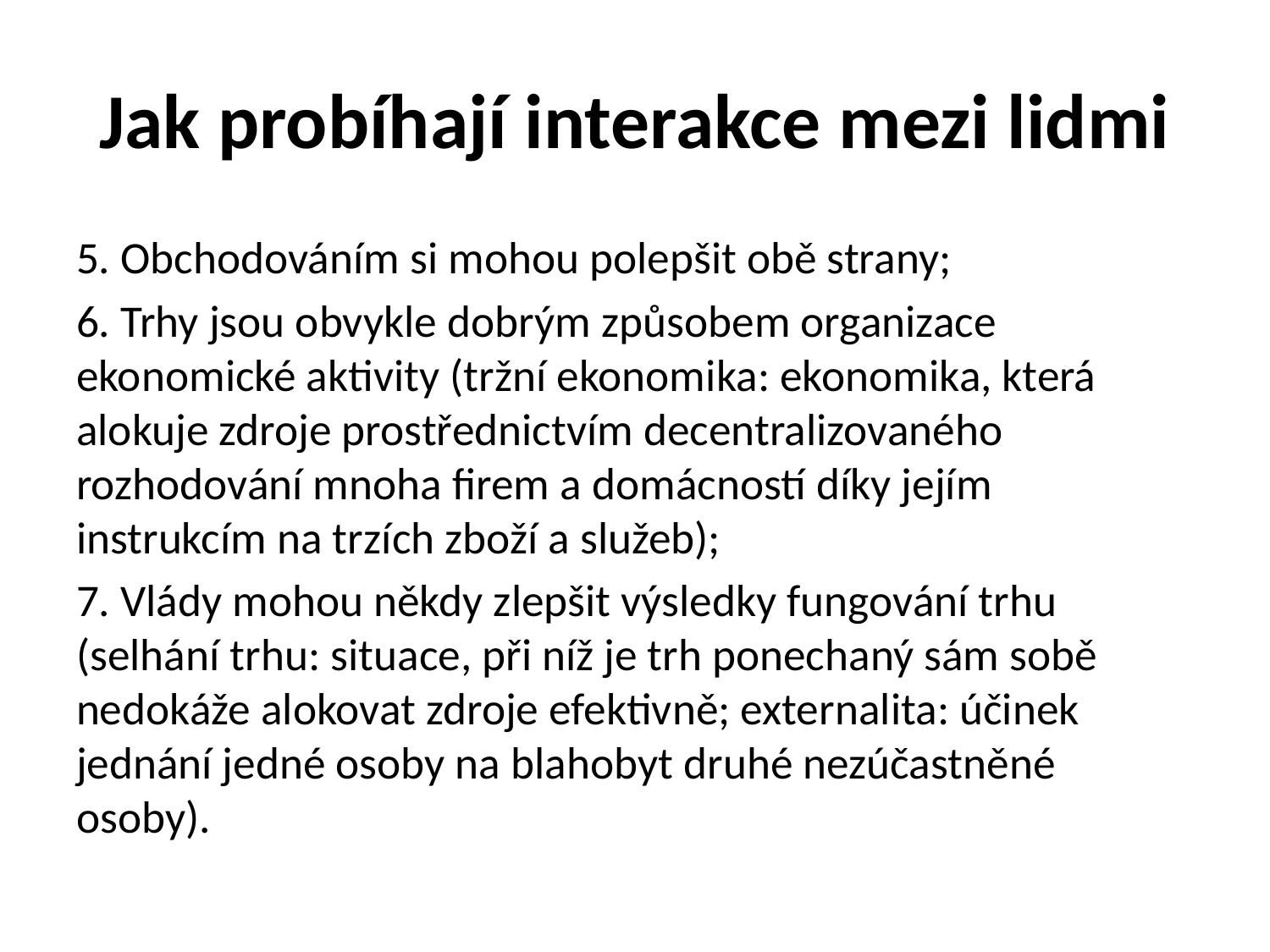

# Jak probíhají interakce mezi lidmi
5. Obchodováním si mohou polepšit obě strany;
6. Trhy jsou obvykle dobrým způsobem organizace ekonomické aktivity (tržní ekonomika: ekonomika, která alokuje zdroje prostřednictvím decentralizovaného rozhodování mnoha firem a domácností díky jejím instrukcím na trzích zboží a služeb);
7. Vlády mohou někdy zlepšit výsledky fungování trhu (selhání trhu: situace, při níž je trh ponechaný sám sobě nedokáže alokovat zdroje efektivně; externalita: účinek jednání jedné osoby na blahobyt druhé nezúčastněné osoby).